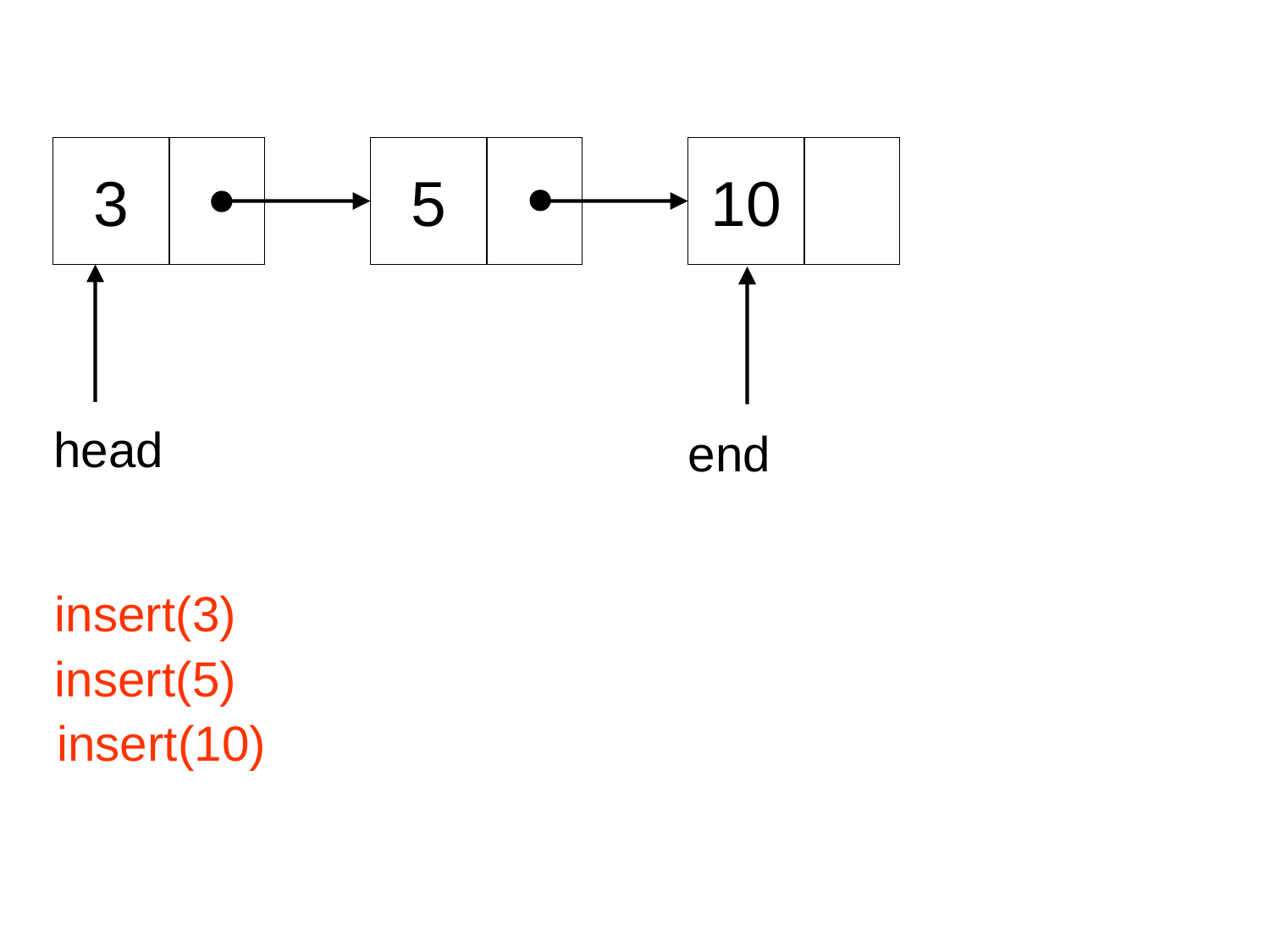

3

5

10

head
end
insert(3)
insert(5)
insert(10)